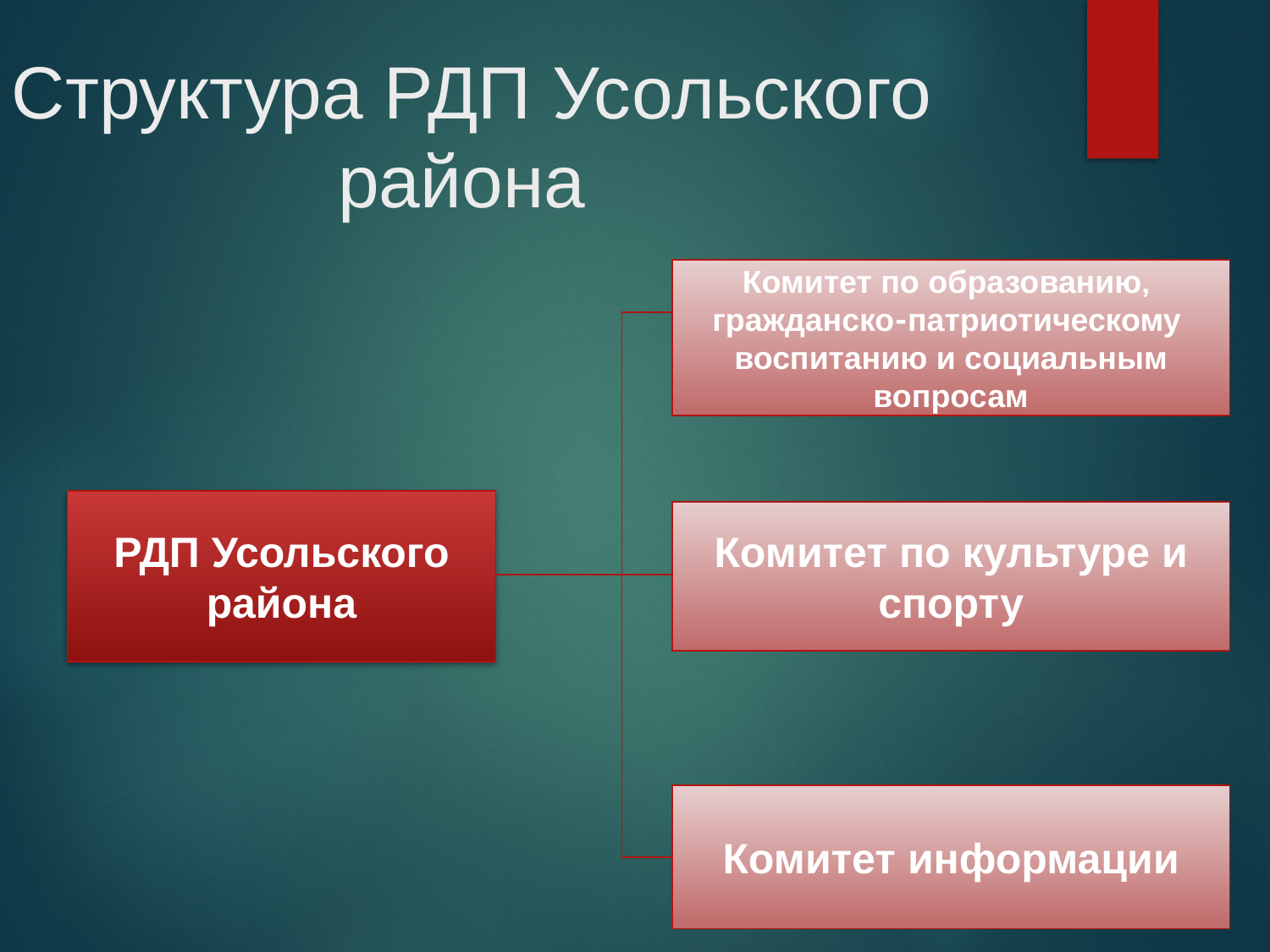

# Структура РДП Усольского района
Комитет по образованию,  гражданско-патриотическому  воспитанию и социальным вопросам
РДП Усольского района
Комитет по культуре и спорту
Комитет информации